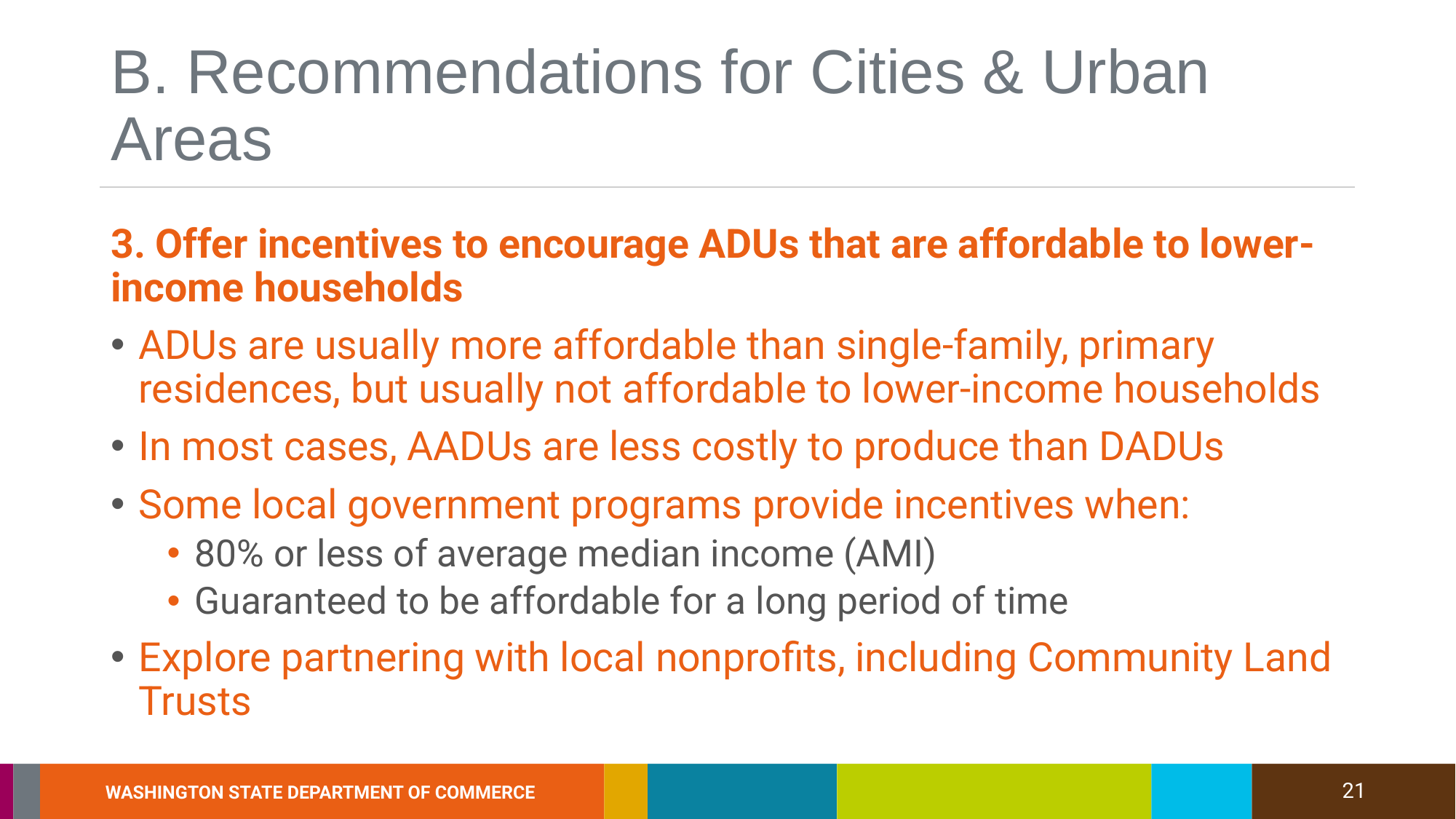

# B. Recommendations for Cities & Urban Areas
3. Offer incentives to encourage ADUs that are affordable to lower-income households
ADUs are usually more affordable than single-family, primary residences, but usually not affordable to lower-income households
In most cases, AADUs are less costly to produce than DADUs
Some local government programs provide incentives when:
80% or less of average median income (AMI)
Guaranteed to be affordable for a long period of time
Explore partnering with local nonprofits, including Community Land Trusts